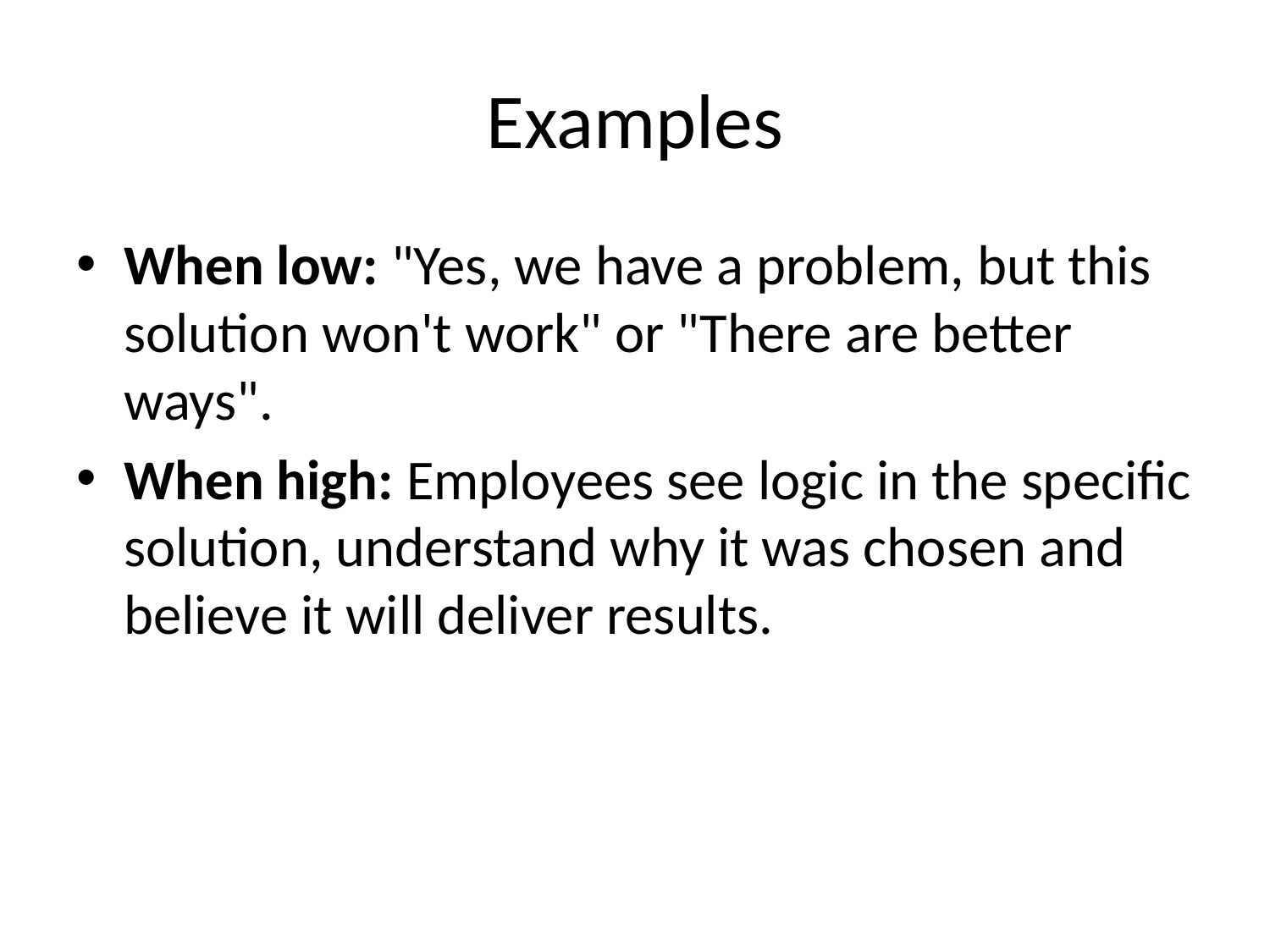

# Examples
When low: "Yes, we have a problem, but this solution won't work" or "There are better ways".
When high: Employees see logic in the specific solution, understand why it was chosen and believe it will deliver results.